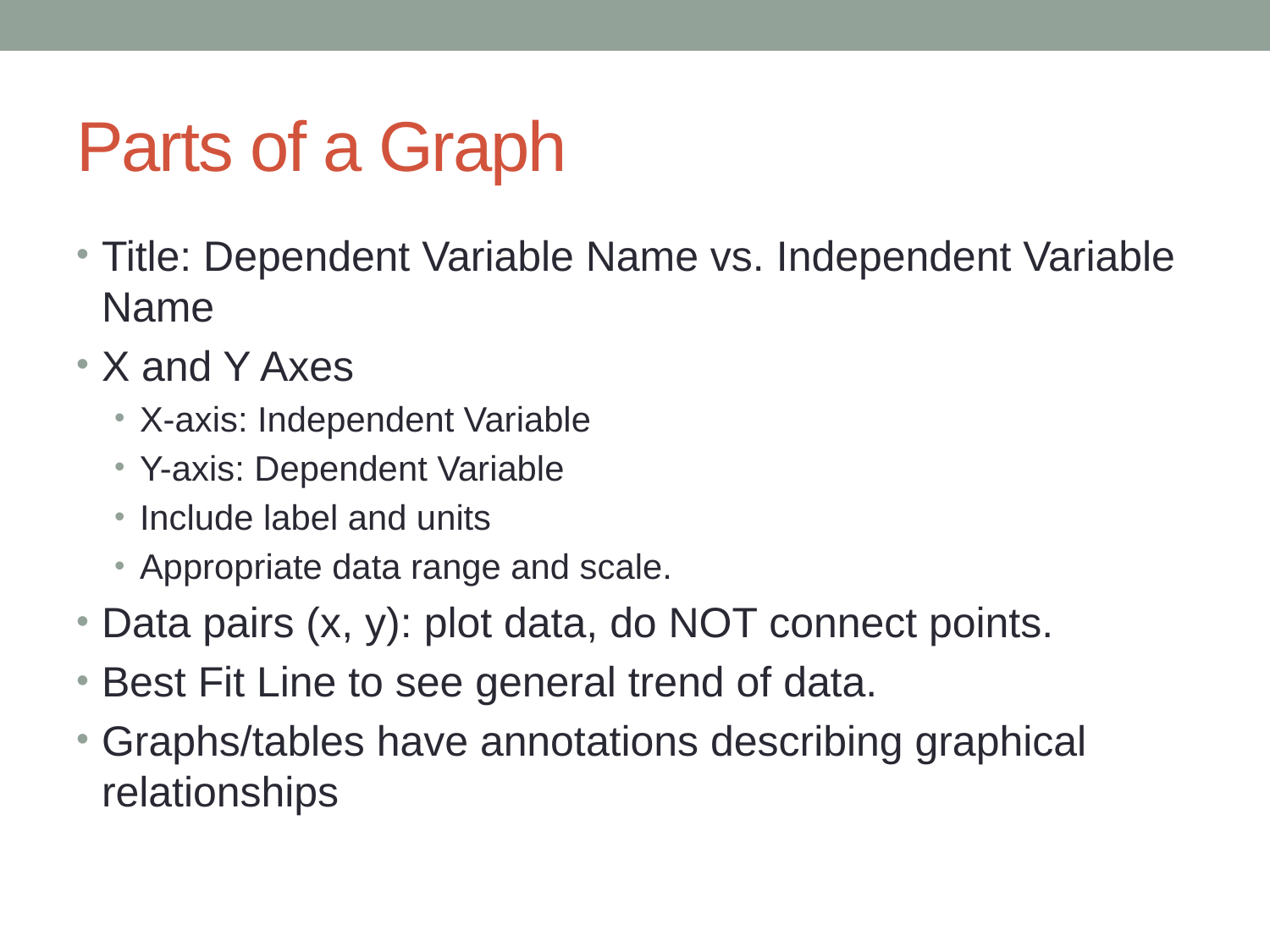

# Parts of a Graph
Title: Dependent Variable Name vs. Independent Variable Name
X and Y Axes
X-axis: Independent Variable
Y-axis: Dependent Variable
Include label and units
Appropriate data range and scale.
Data pairs (x, y): plot data, do NOT connect points.
Best Fit Line to see general trend of data.
Graphs/tables have annotations describing graphical relationships